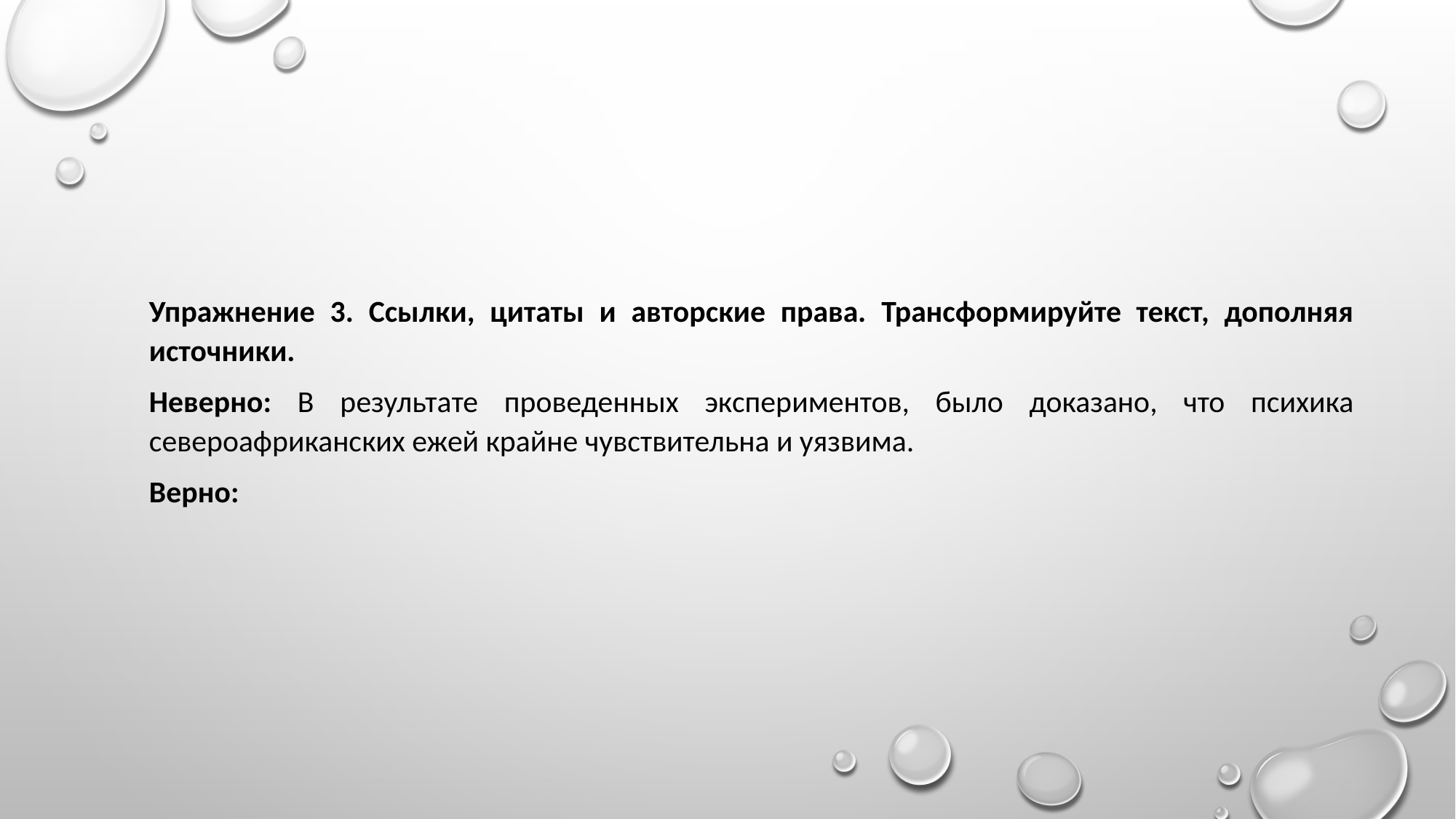

Упражнение 3. Ссылки, цитаты и авторские права. Трансформируйте текст, дополняя источники.
Неверно: В результате проведенных экспериментов, было доказано, что психика североафриканских ежей крайне чувствительна и уязвима.
Верно: